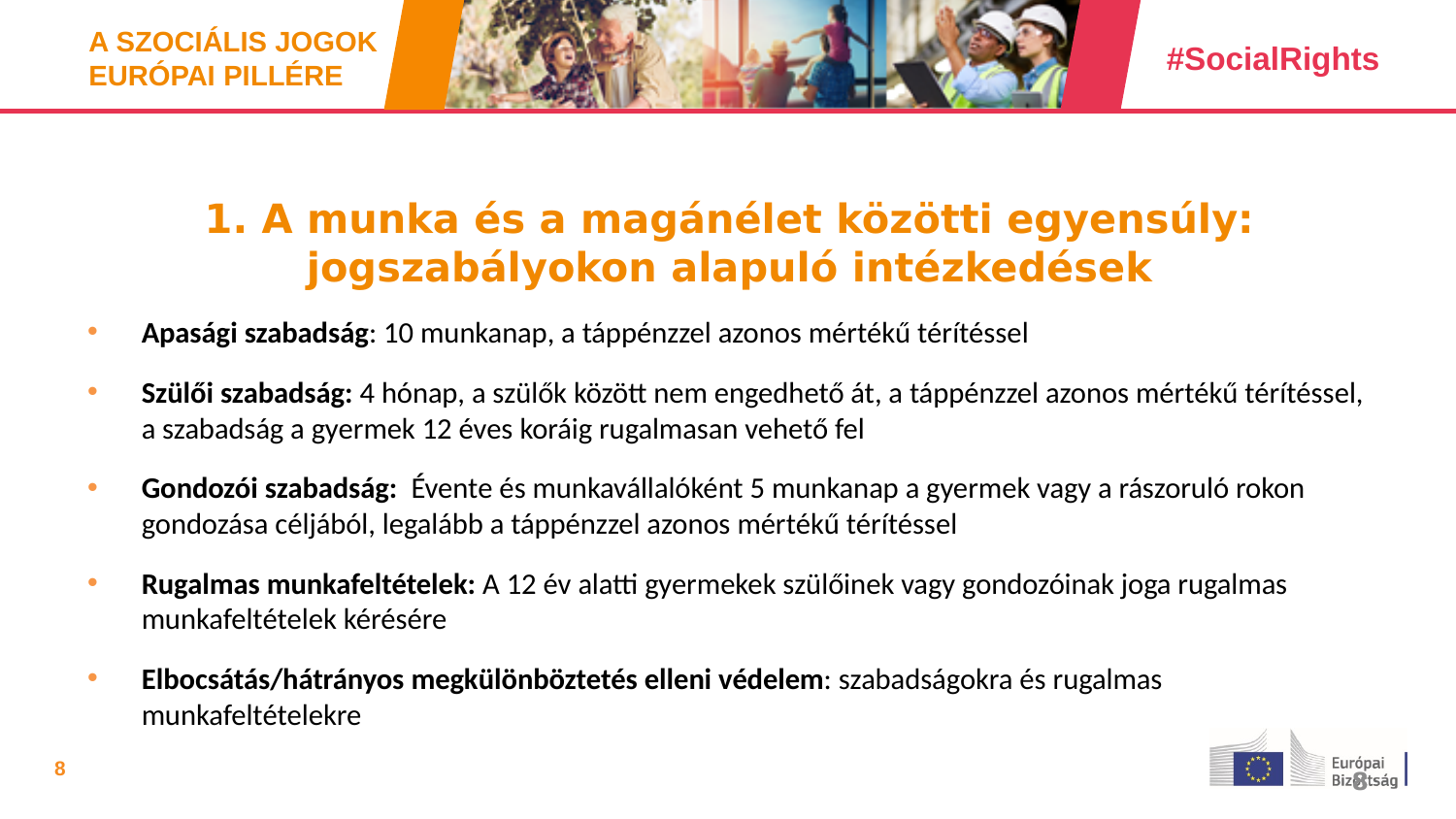

# 1. A munka és a magánélet közötti egyensúly: jogszabályokon alapuló intézkedések
Apasági szabadság: 10 munkanap, a táppénzzel azonos mértékű térítéssel
Szülői szabadság: 4 hónap, a szülők között nem engedhető át, a táppénzzel azonos mértékű térítéssel, a szabadság a gyermek 12 éves koráig rugalmasan vehető fel
Gondozói szabadság:  Évente és munkavállalóként 5 munkanap a gyermek vagy a rászoruló rokon gondozása céljából, legalább a táppénzzel azonos mértékű térítéssel
Rugalmas munkafeltételek: A 12 év alatti gyermekek szülőinek vagy gondozóinak joga rugalmas munkafeltételek kérésére
Elbocsátás/hátrányos megkülönböztetés elleni védelem: szabadságokra és rugalmas munkafeltételekre

8